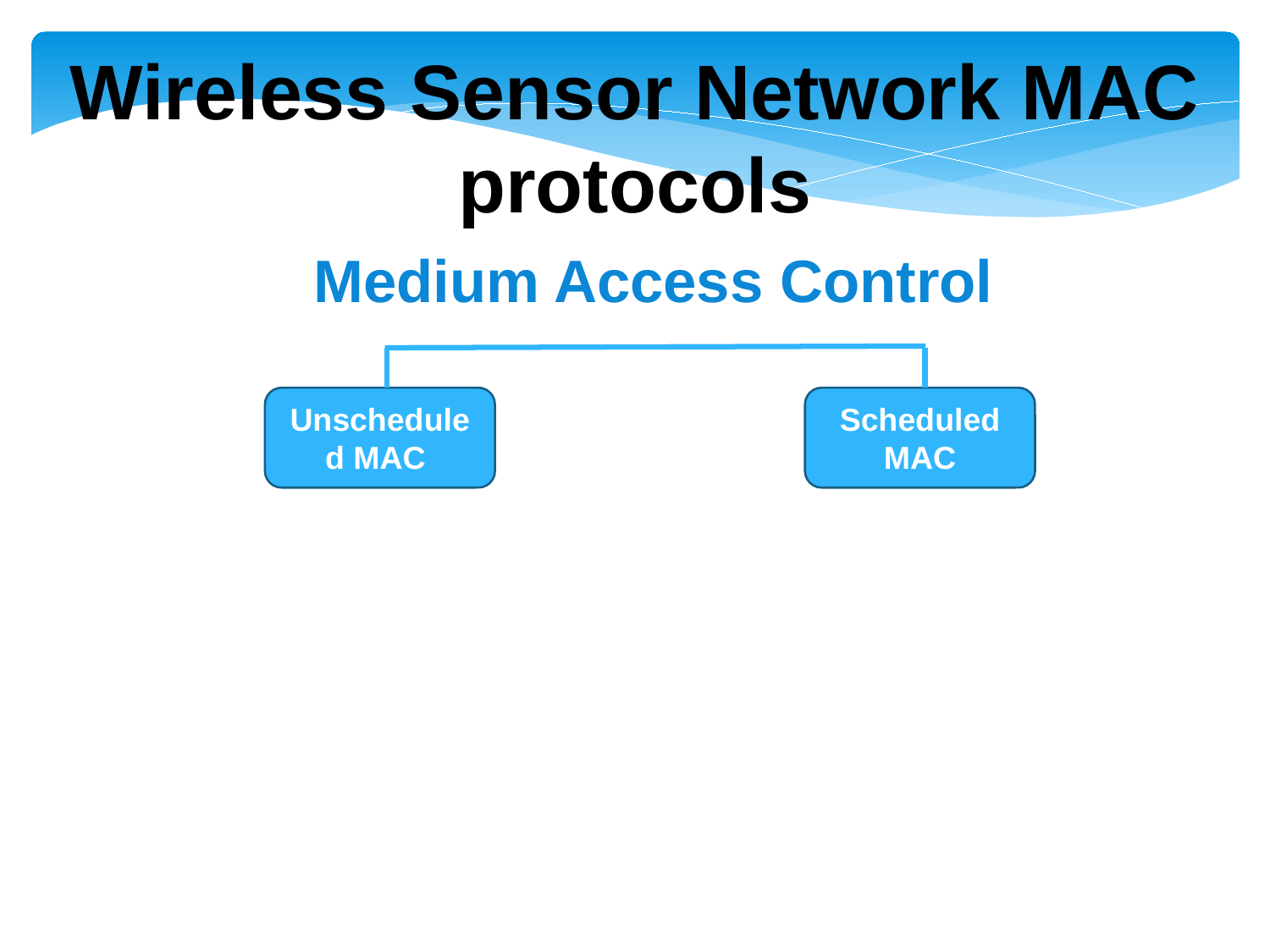

Wireless Sensor Network MAC protocols
 Medium Access Control
Unscheduled MAC
Scheduled MAC